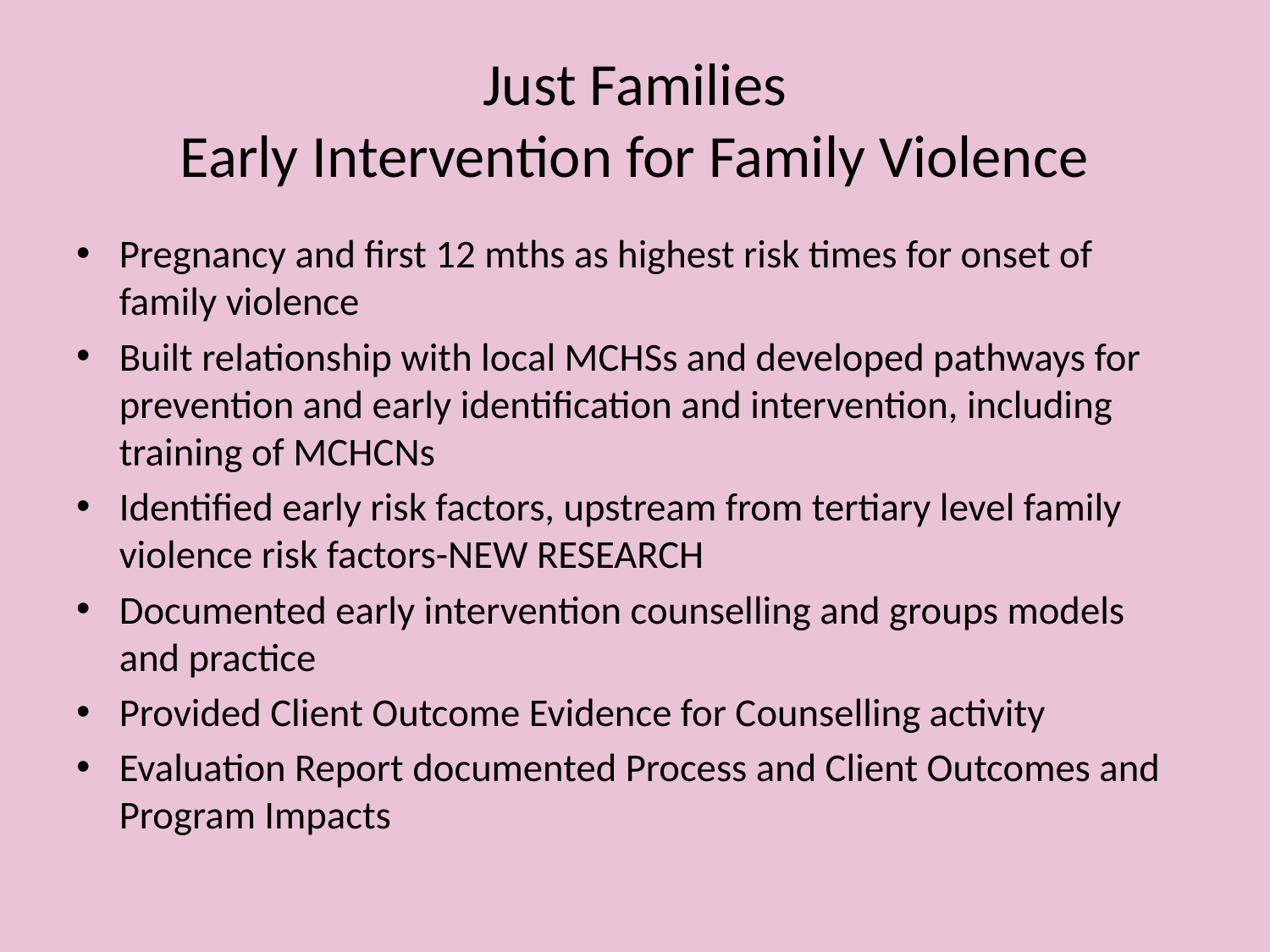

# Just Families Early Intervention for Family Violence
Pregnancy and first 12 mths as highest risk times for onset of family violence
Built relationship with local MCHSs and developed pathways for prevention and early identification and intervention, including training of MCHCNs
Identified early risk factors, upstream from tertiary level family violence risk factors-NEW RESEARCH
Documented early intervention counselling and groups models and practice
Provided Client Outcome Evidence for Counselling activity
Evaluation Report documented Process and Client Outcomes and Program Impacts